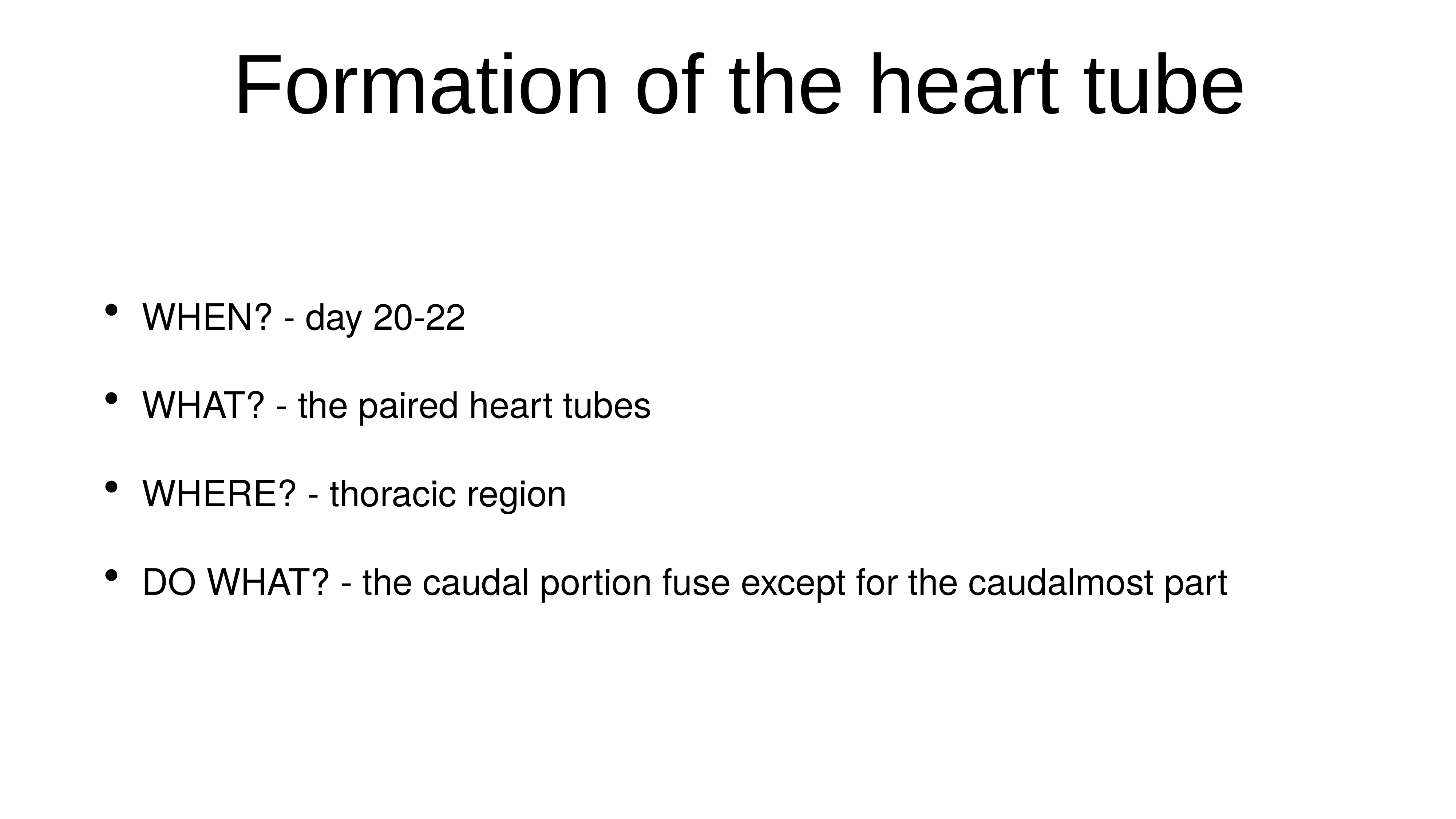

# Formation of the heart tube
WHEN? - day 20-22
WHAT? - the paired heart tubes
WHERE? - thoracic region
DO WHAT? - the caudal portion fuse except for the caudalmost part